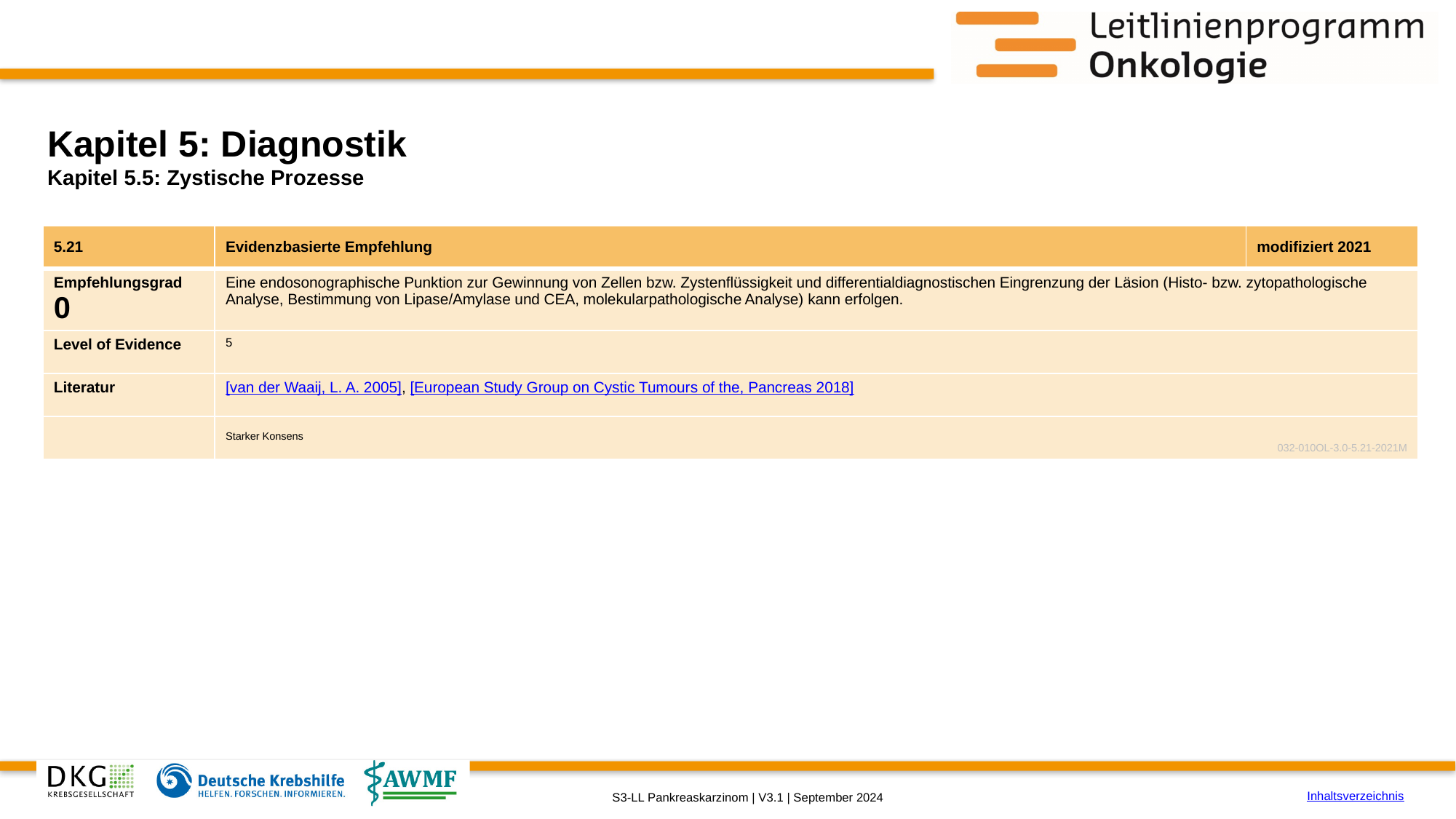

# Kapitel 5: Diagnostik
Kapitel 5.5: Zystische Prozesse
| 5.21 | Evidenzbasierte Empfehlung | modifiziert 2021 |
| --- | --- | --- |
| Empfehlungsgrad 0 | Eine endosonographische Punktion zur Gewinnung von Zellen bzw. Zystenflüssigkeit und differentialdiagnostischen Eingrenzung der Läsion (Histo- bzw. zytopathologische Analyse, Bestimmung von Lipase/Amylase und CEA, molekularpathologische Analyse) kann erfolgen. |  |
| Level of Evidence | 5 |  |
| Literatur | [van der Waaij, L. A. 2005], [European Study Group on Cystic Tumours of the, Pancreas 2018] |  |
|  | Starker Konsens 032-010OL-3.0-5.21-2021M |  |
Inhaltsverzeichnis
S3-LL Pankreaskarzinom | V3.1 | September 2024